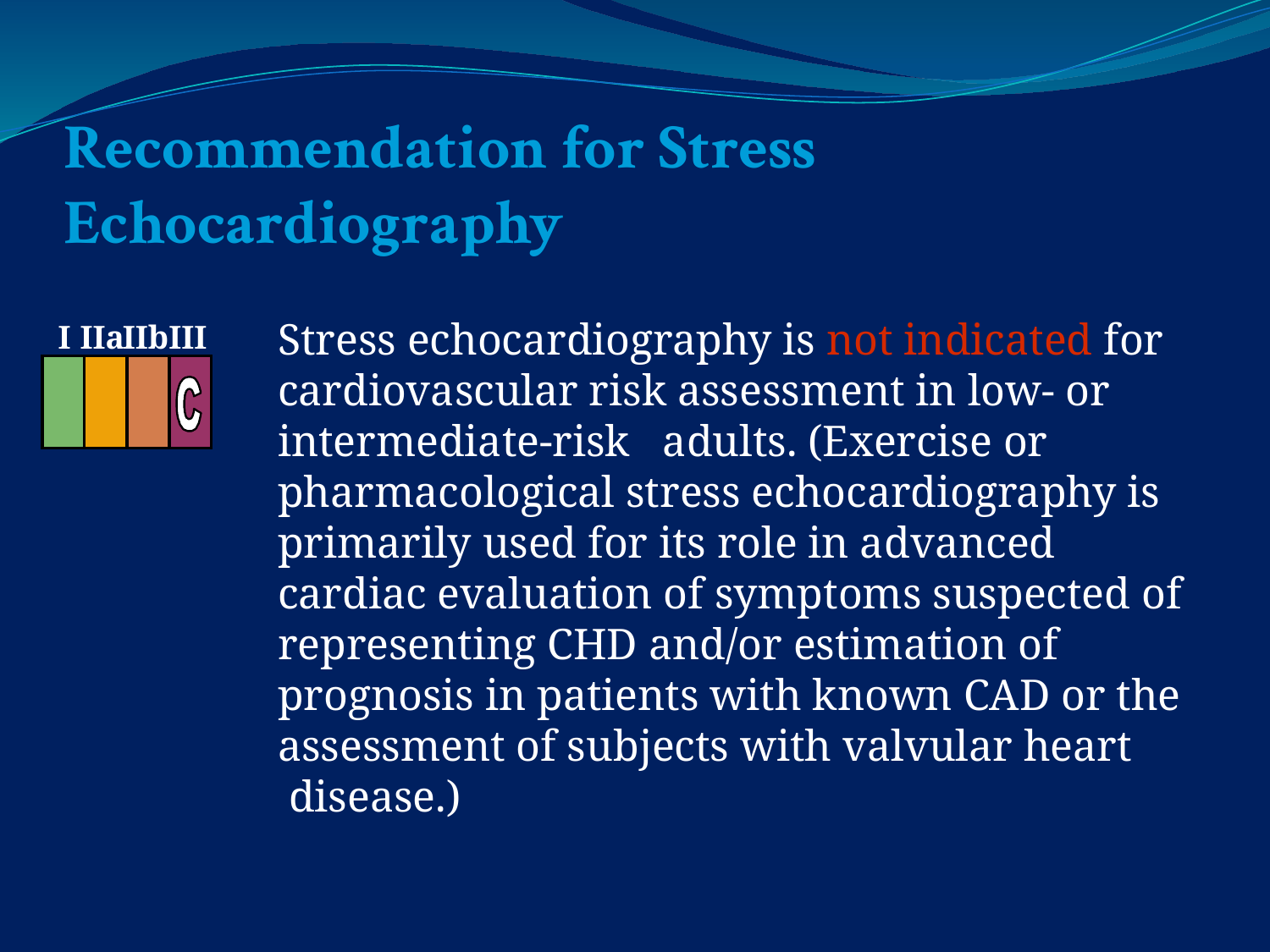

# Recommendation for Stress Echocardiography
	Stress echocardiography is not indicated for cardiovascular risk assessment in low- or intermediate-risk   adults. (Exercise or pharmacological stress echocardiography is primarily used for its role in advanced cardiac evaluation of symptoms suspected of representing CHD and/or estimation of prognosis in patients with known CAD or the assessment of subjects with valvular heart disease.)
I
IIa
IIb
III